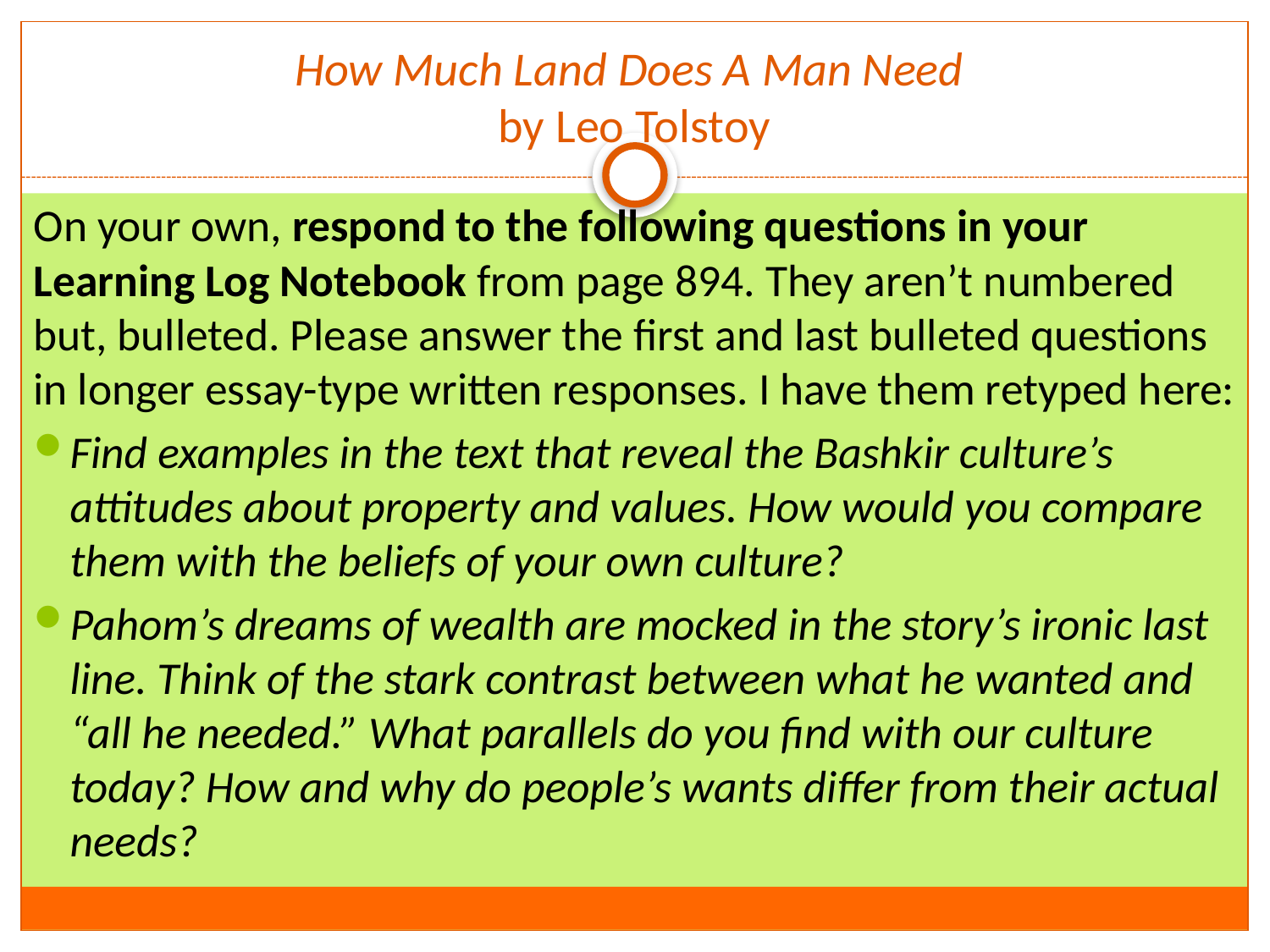

# How Much Land Does A Man Need by Leo Tolstoy
On your own, respond to the following questions in your Learning Log Notebook from page 894. They aren’t numbered but, bulleted. Please answer the first and last bulleted questions in longer essay-type written responses. I have them retyped here:
Find examples in the text that reveal the Bashkir culture’s attitudes about property and values. How would you compare them with the beliefs of your own culture?
Pahom’s dreams of wealth are mocked in the story’s ironic last line. Think of the stark contrast between what he wanted and “all he needed.” What parallels do you find with our culture today? How and why do people’s wants differ from their actual needs?